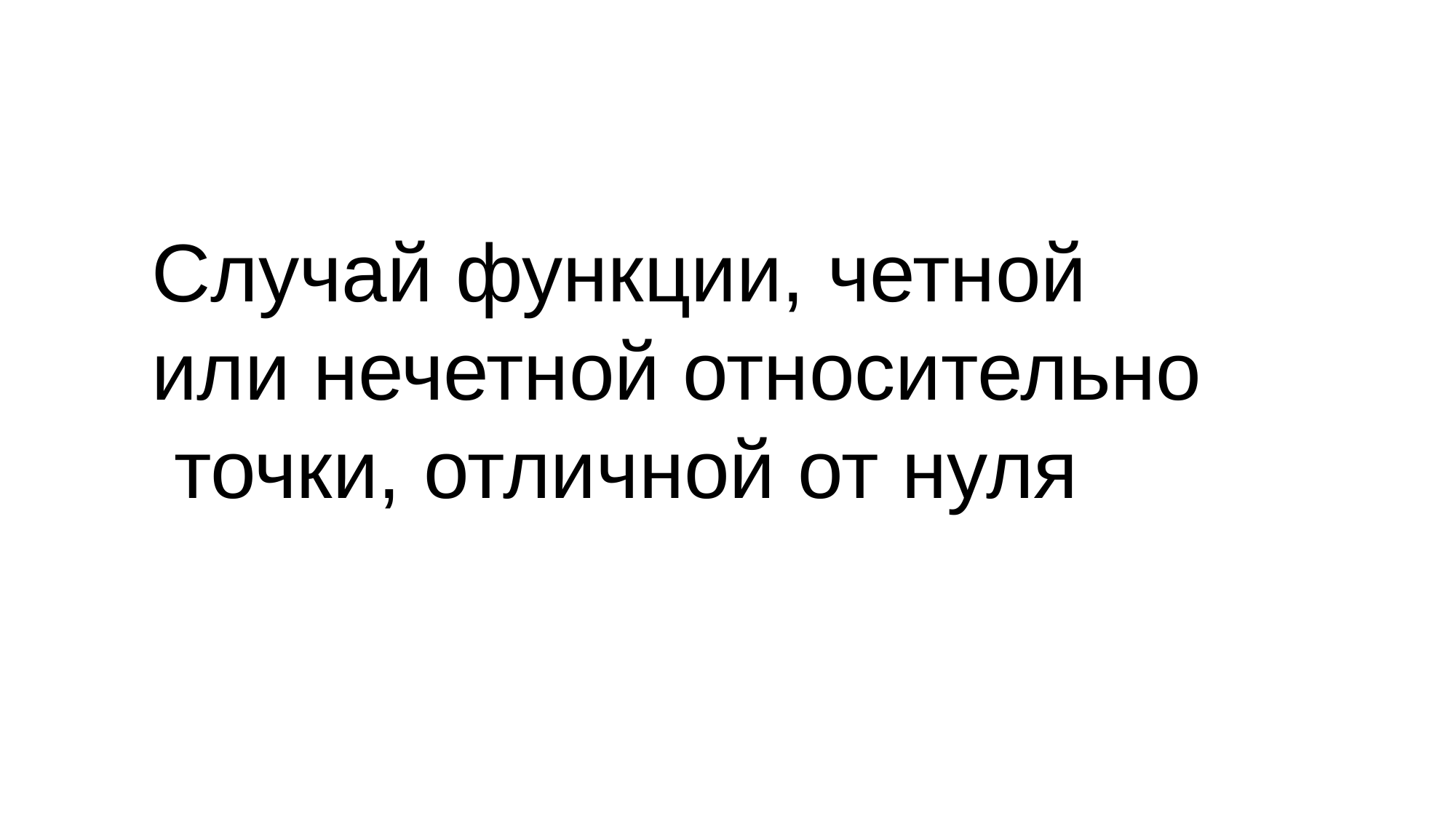

Случай функции, четной
или нечетной относительно
 точки, отличной от нуля